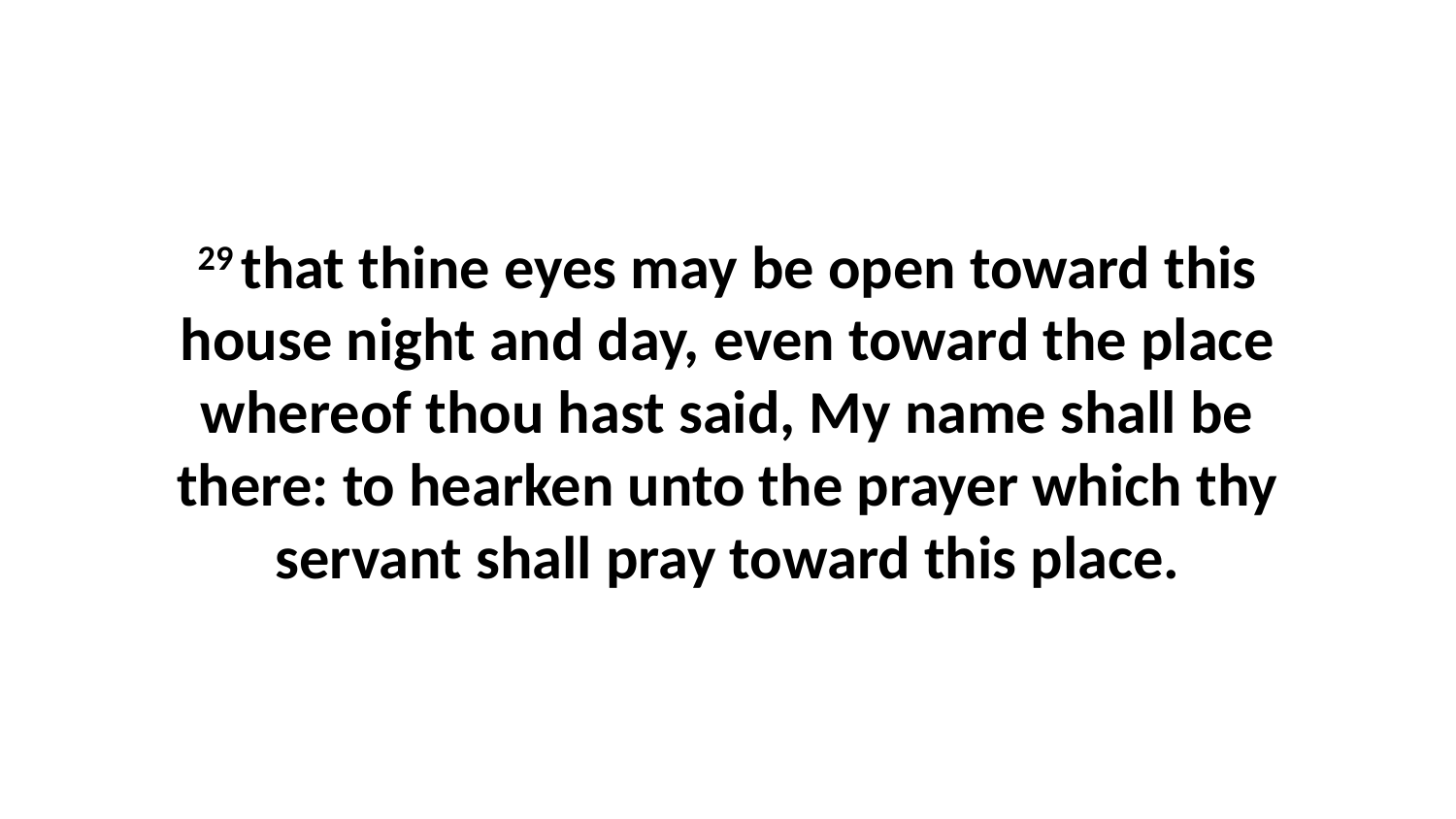

29 that thine eyes may be open toward this house night and day, even toward the place whereof thou hast said, My name shall be there: to hearken unto the prayer which thy servant shall pray toward this place.